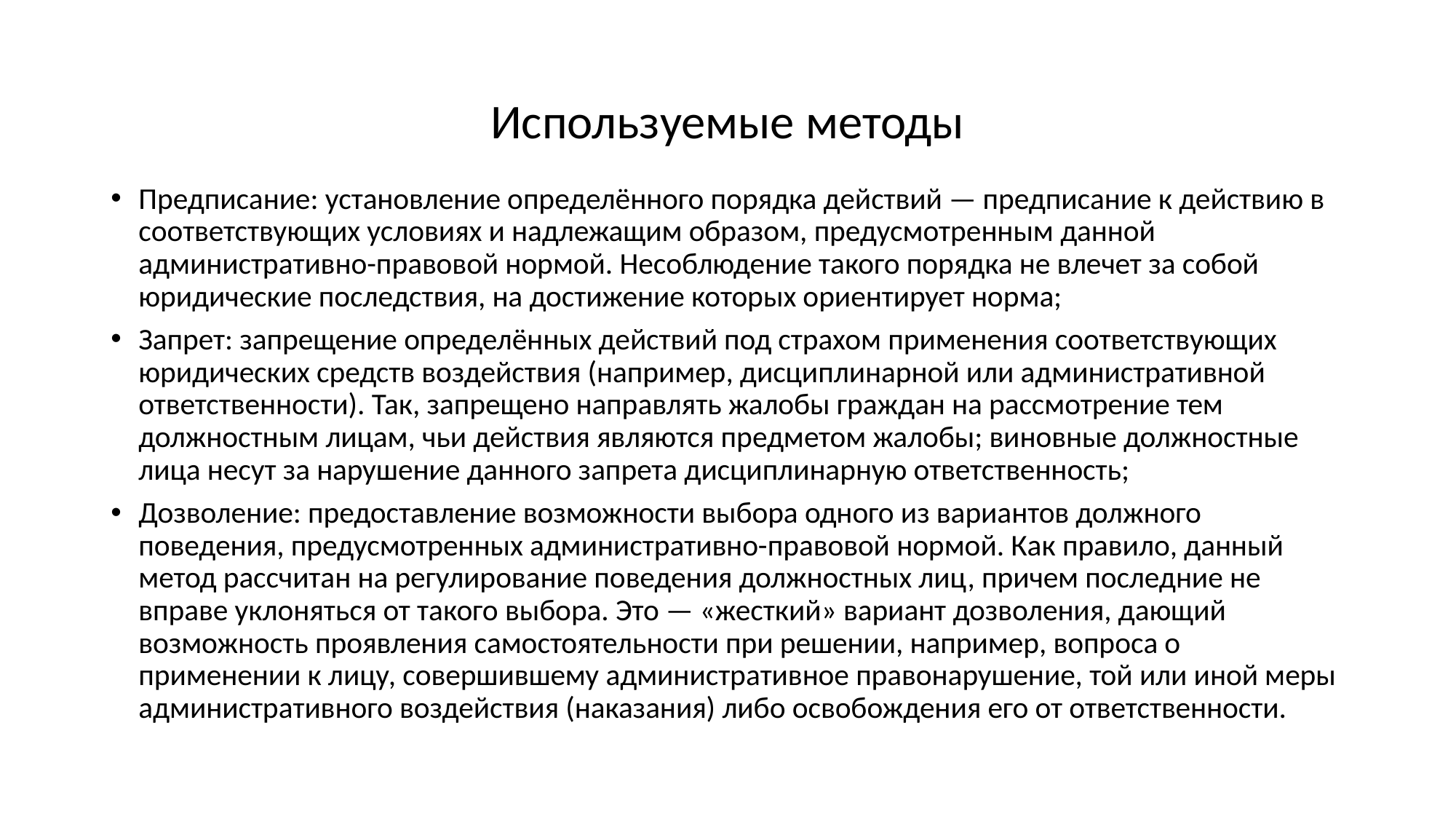

# Используемые методы
Предписание: установление определённого порядка действий — предписание к действию в соответствующих условиях и надлежащим образом, предусмотренным данной административно-правовой нормой. Несоблюдение такого порядка не влечет за собой юридические последствия, на достижение которых ориентирует норма;
Запрет: запрещение определённых действий под страхом применения соответствующих юридических средств воздействия (например, дисциплинарной или административной ответственности). Так, запрещено направлять жалобы граждан на рассмотрение тем должностным лицам, чьи действия являются предметом жалобы; виновные должностные лица несут за нарушение данного запрета дисциплинарную ответственность;
Дозволение: предоставление возможности выбора одного из вариантов должного поведения, предусмотренных административно-правовой нормой. Как правило, данный метод рассчитан на регулирование поведения должностных лиц, причем последние не вправе уклоняться от такого выбора. Это — «жесткий» вариант дозволения, дающий возможность проявления самостоятельности при решении, например, вопроса о применении к лицу, совершившему административное правонарушение, той или иной меры административного воздействия (наказания) либо освобождения его от ответственности.